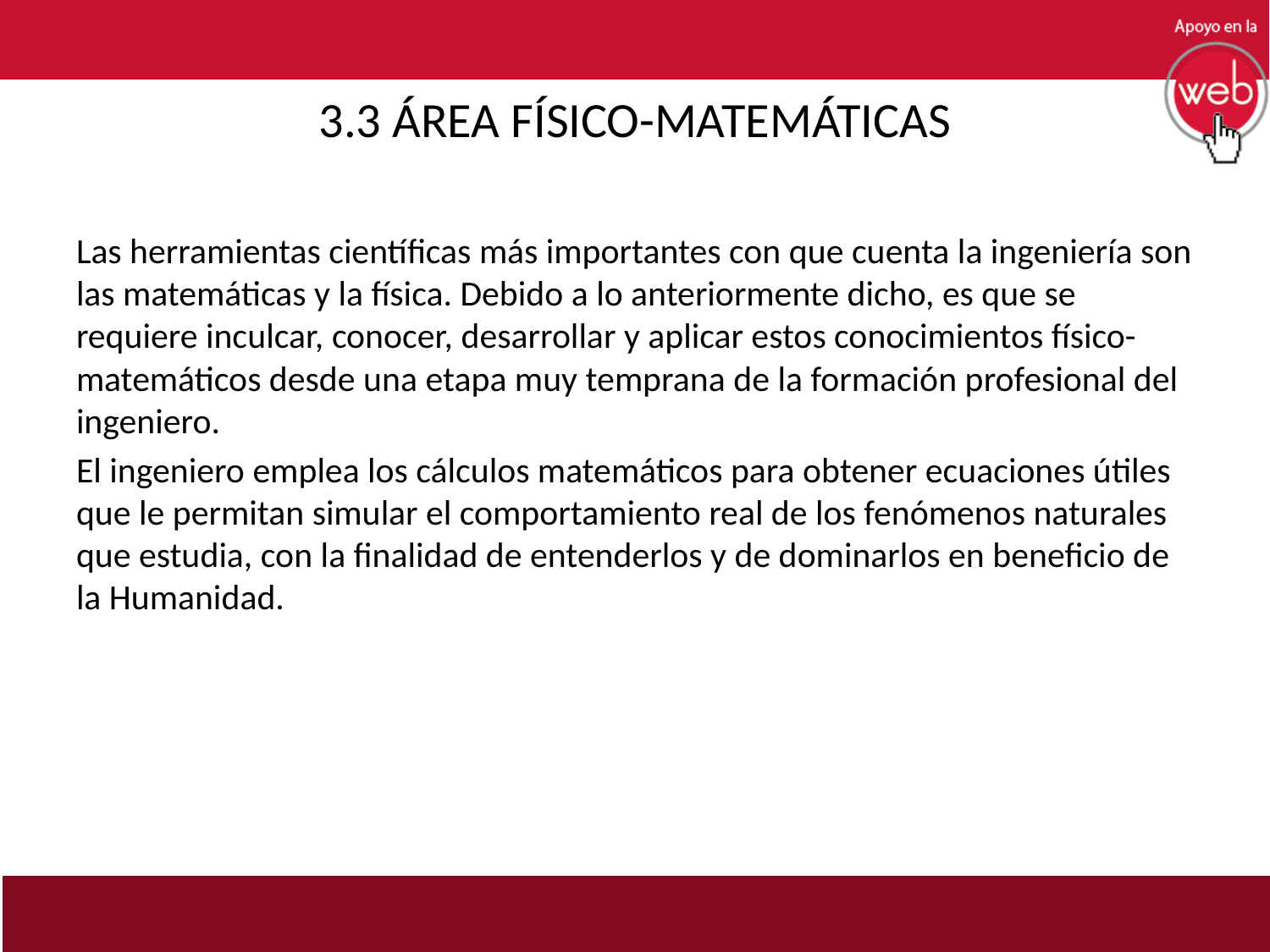

# 3.3 ÁREA FÍSICO-MATEMÁTICAS
Las herramientas científicas más importantes con que cuenta la ingeniería son las matemáticas y la física. Debido a lo anteriormente dicho, es que se requiere inculcar, conocer, desarrollar y aplicar estos conocimientos físico-matemáticos desde una etapa muy temprana de la formación profesional del ingeniero.
El ingeniero emplea los cálculos matemáticos para obtener ecuaciones útiles que le permitan simular el comportamiento real de los fenómenos naturales que estudia, con la finalidad de entenderlos y de dominarlos en beneficio de la Humanidad.